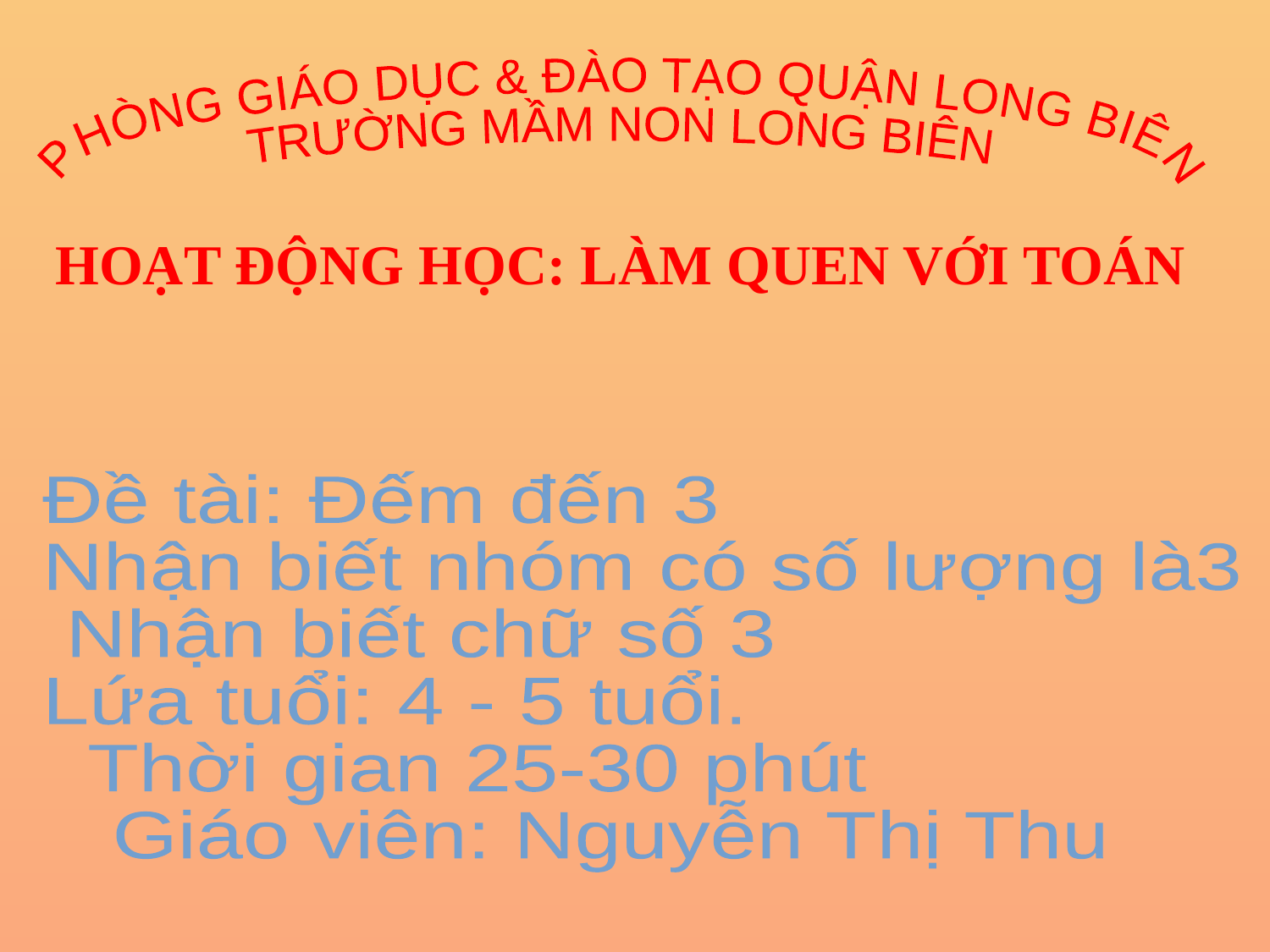

PHÒNG GIÁO DỤC & ĐÀO TẠO QUẬN LONG BIÊN
TRƯỜNG MẦM NON LONG BIÊN
HOẠT ĐỘNG HỌC: LÀM QUEN VỚI TOÁN

Đề tài: Đếm đến 3
Nhận biết nhóm có số lượng là3
 Nhận biết chữ số 3
Lứa tuổi: 4 - 5 tuổi.
  Thời gian 25-30 phút
   Giáo viên: Nguyễn Thị Thu